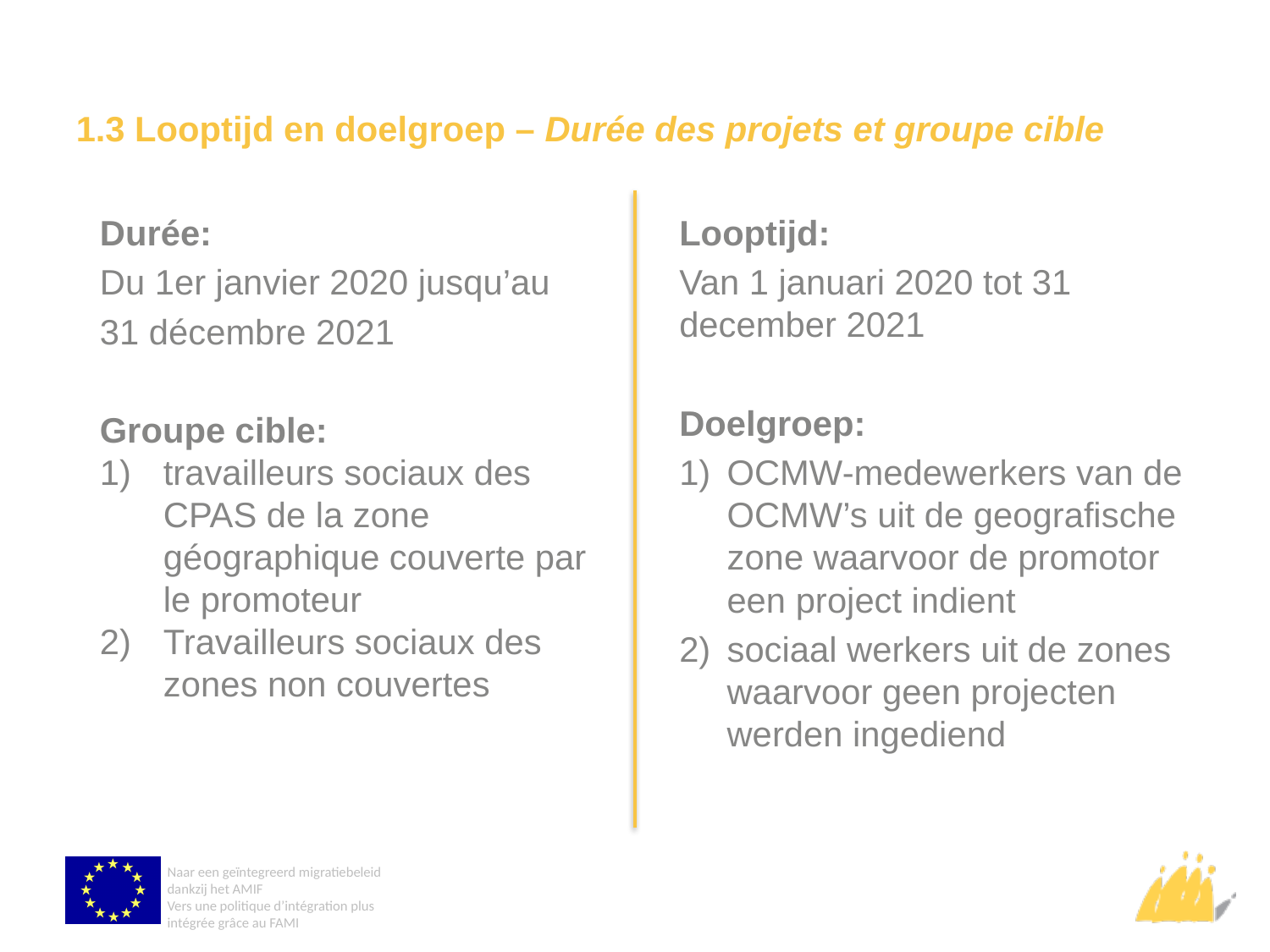

# 1.3 Looptijd en doelgroep – Durée des projets et groupe cible
Durée:
Du 1er janvier 2020 jusqu’au
31 décembre 2021

Groupe cible:
travailleurs sociaux des CPAS de la zone géographique couverte par le promoteur
Travailleurs sociaux des zones non couvertes

Looptijd:
Van 1 januari 2020 tot 31 december 2021

Doelgroep:
OCMW-medewerkers van de OCMW’s uit de geografische zone waarvoor de promotor een project indient
sociaal werkers uit de zones waarvoor geen projecten werden ingediend

Naar een geïntegreerd migratiebeleid dankzij het AMIF
Vers une politique d’intégration plus intégrée grâce au FAMI